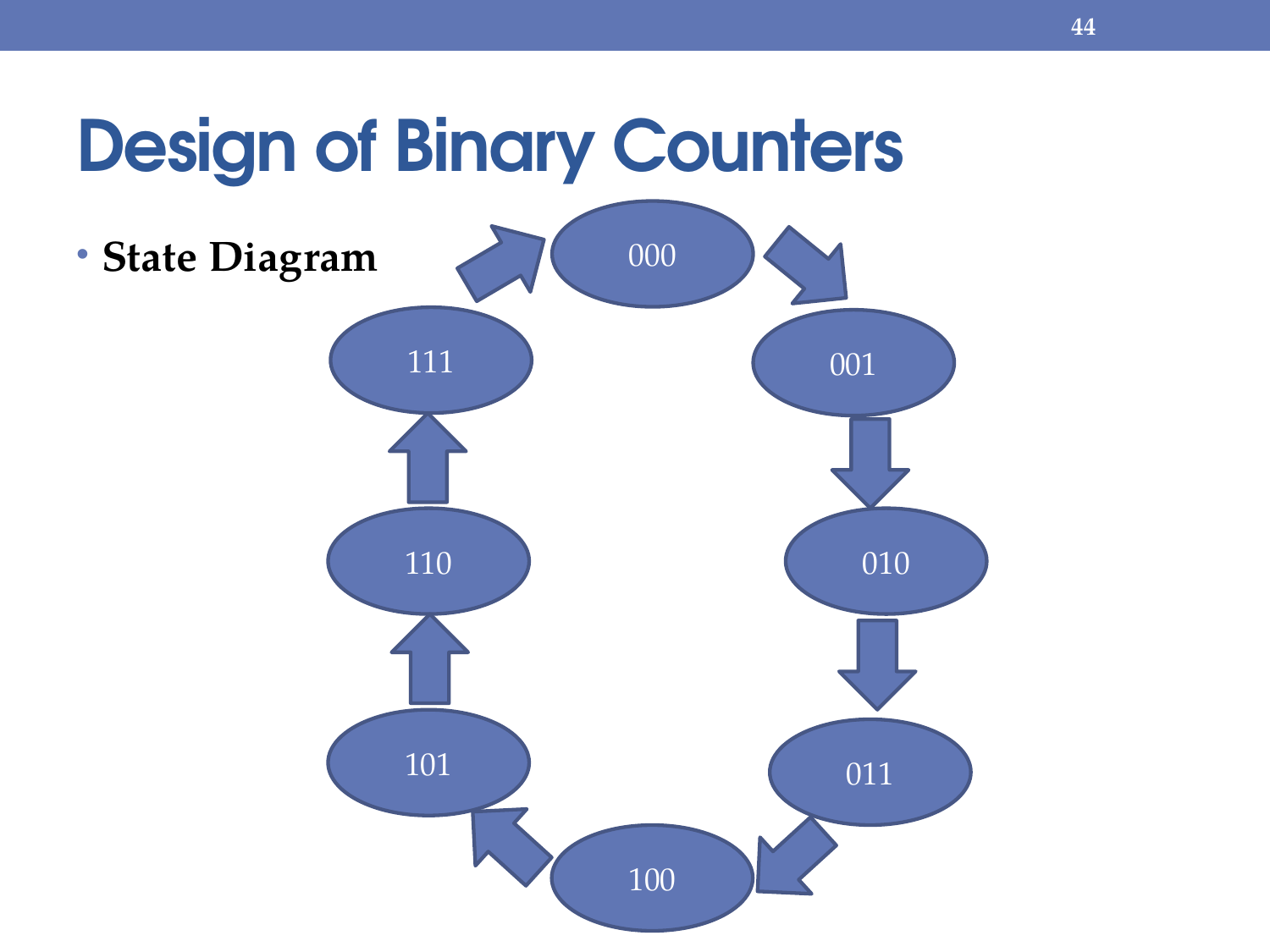

44
# Design of Binary Counters
000
State Diagram

111
001

110
010

101
011

100